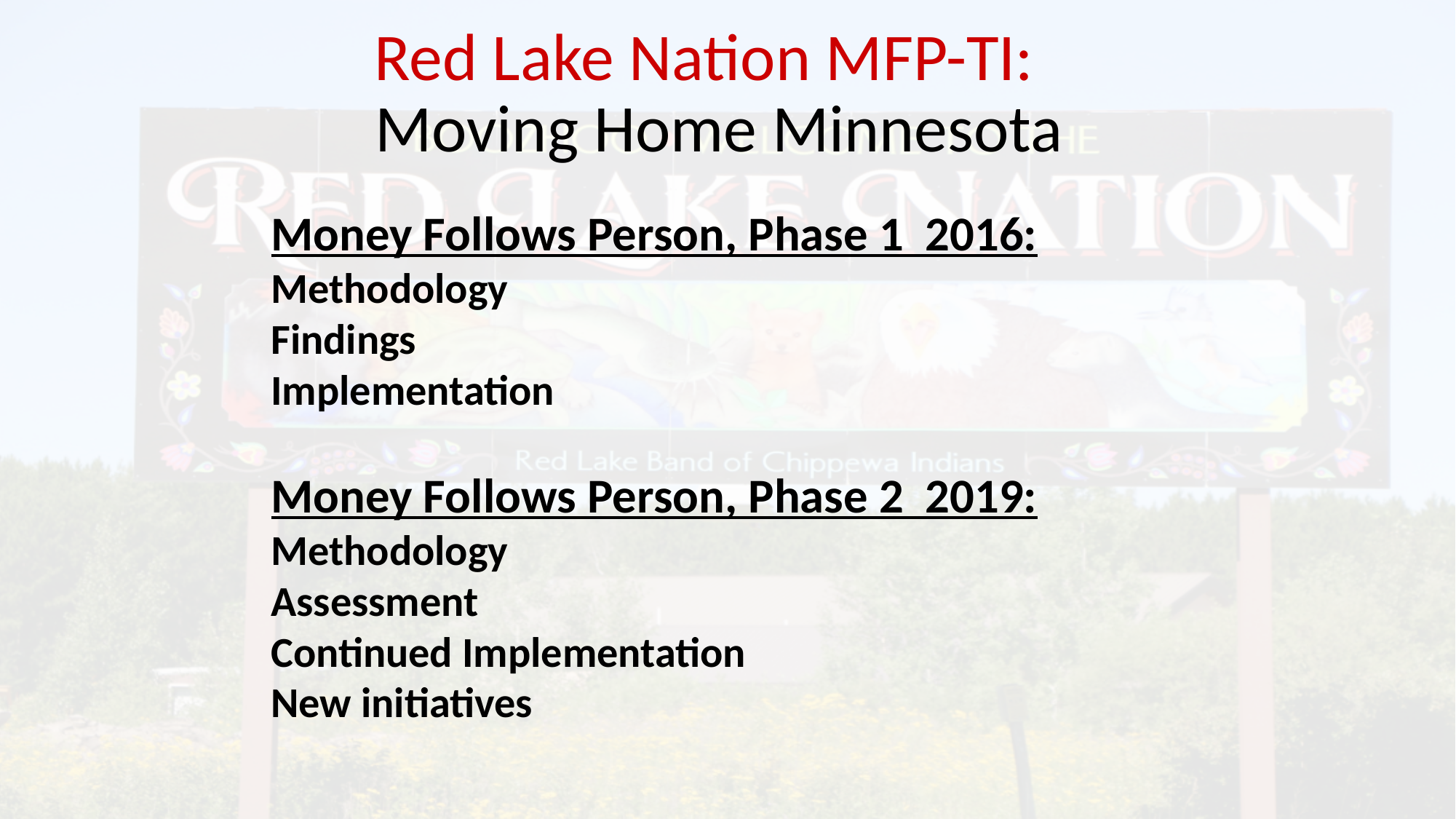

# Red Lake Nation MFP-TI: Moving Home Minnesota
Money Follows Person, Phase 1  2016: Methodology
Findings
Implementation

Money Follows Person, Phase 2  2019:
Methodology
Assessment
Continued Implementation
New initiatives